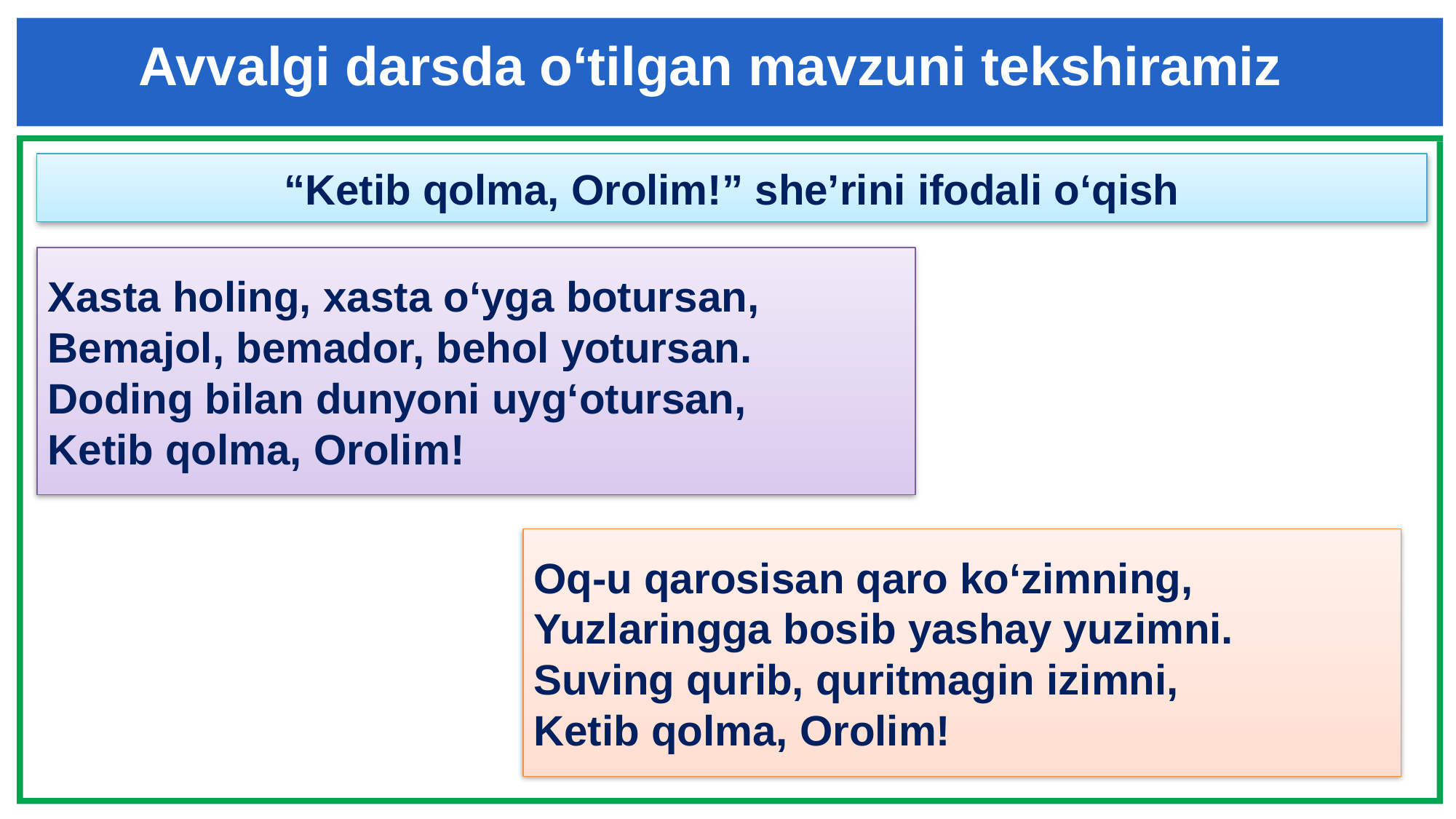

Avvalgi darsda o‘tilgan mavzuni tekshiramiz
“Ketib qolma, Orolim!” she’rini ifodali o‘qish
Xasta holing, xasta o‘yga botursan,
Bemajol, bemador, behol yotursan.
Doding bilan dunyoni uyg‘otursan,
Ketib qolma, Orolim!
Oq-u qarosisan qaro ko‘zimning, Yuzlaringga bosib yashay yuzimni.
Suving qurib, quritmagin izimni,
Ketib qolma, Orolim!